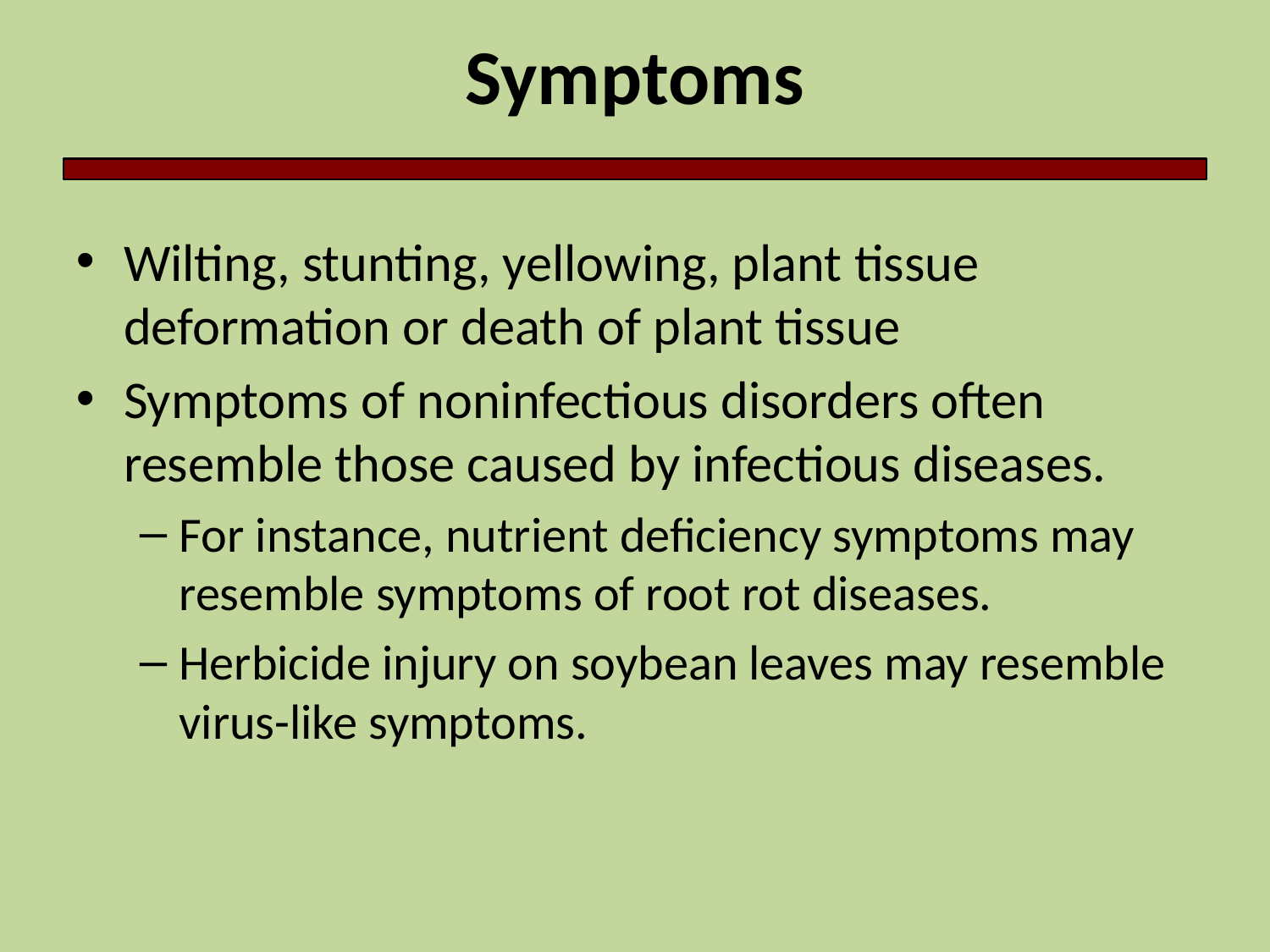

# Symptoms
Wilting, stunting, yellowing, plant tissue deformation or death of plant tissue
Symptoms of noninfectious disorders often resemble those caused by infectious diseases.
For instance, nutrient deficiency symptoms may resemble symptoms of root rot diseases.
Herbicide injury on soybean leaves may resemble virus-like symptoms.